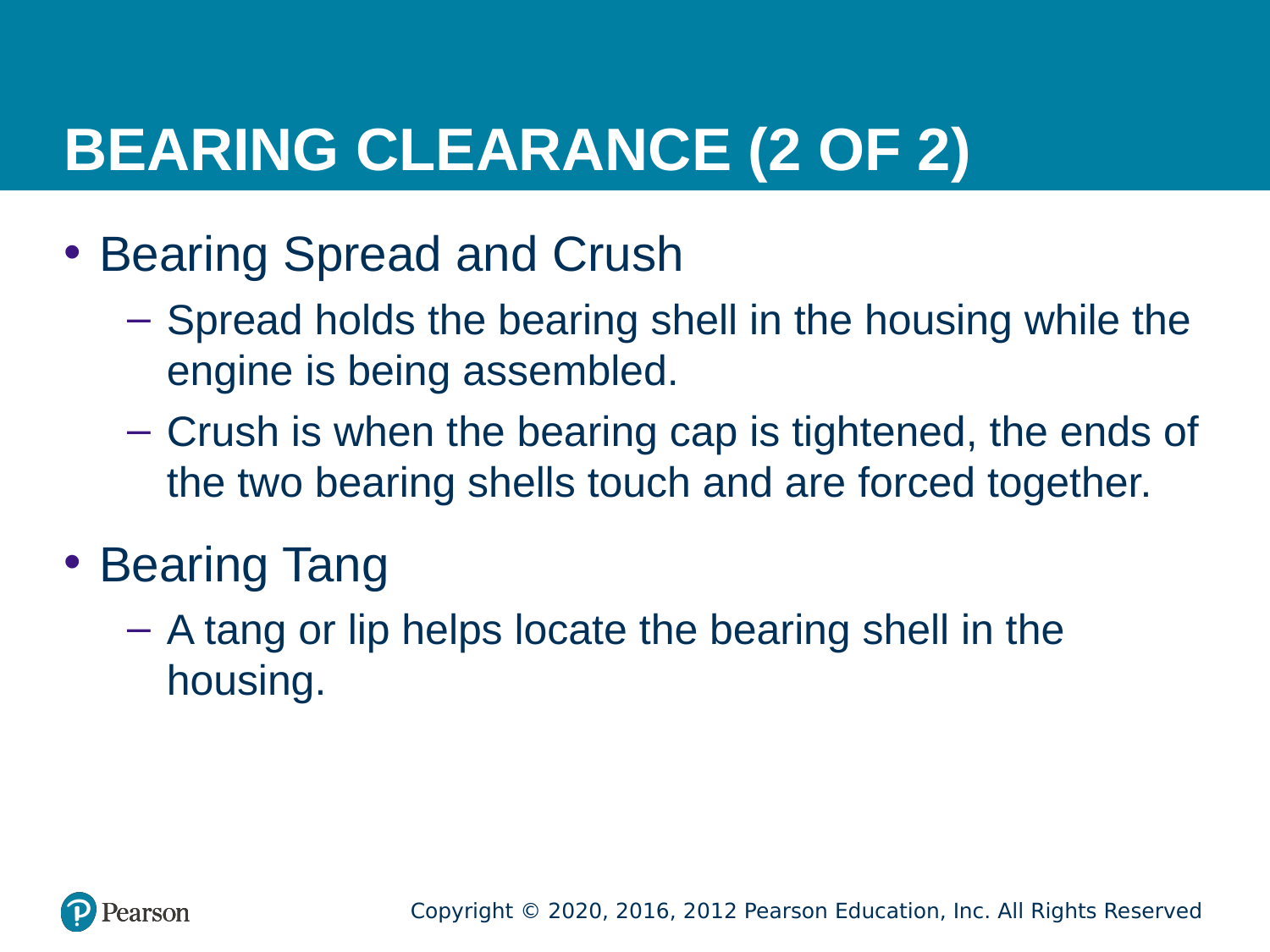

# BEARING CLEARANCE (2 OF 2)
Bearing Spread and Crush
Spread holds the bearing shell in the housing while the engine is being assembled.
Crush is when the bearing cap is tightened, the ends of the two bearing shells touch and are forced together.
Bearing Tang
A tang or lip helps locate the bearing shell in the housing.